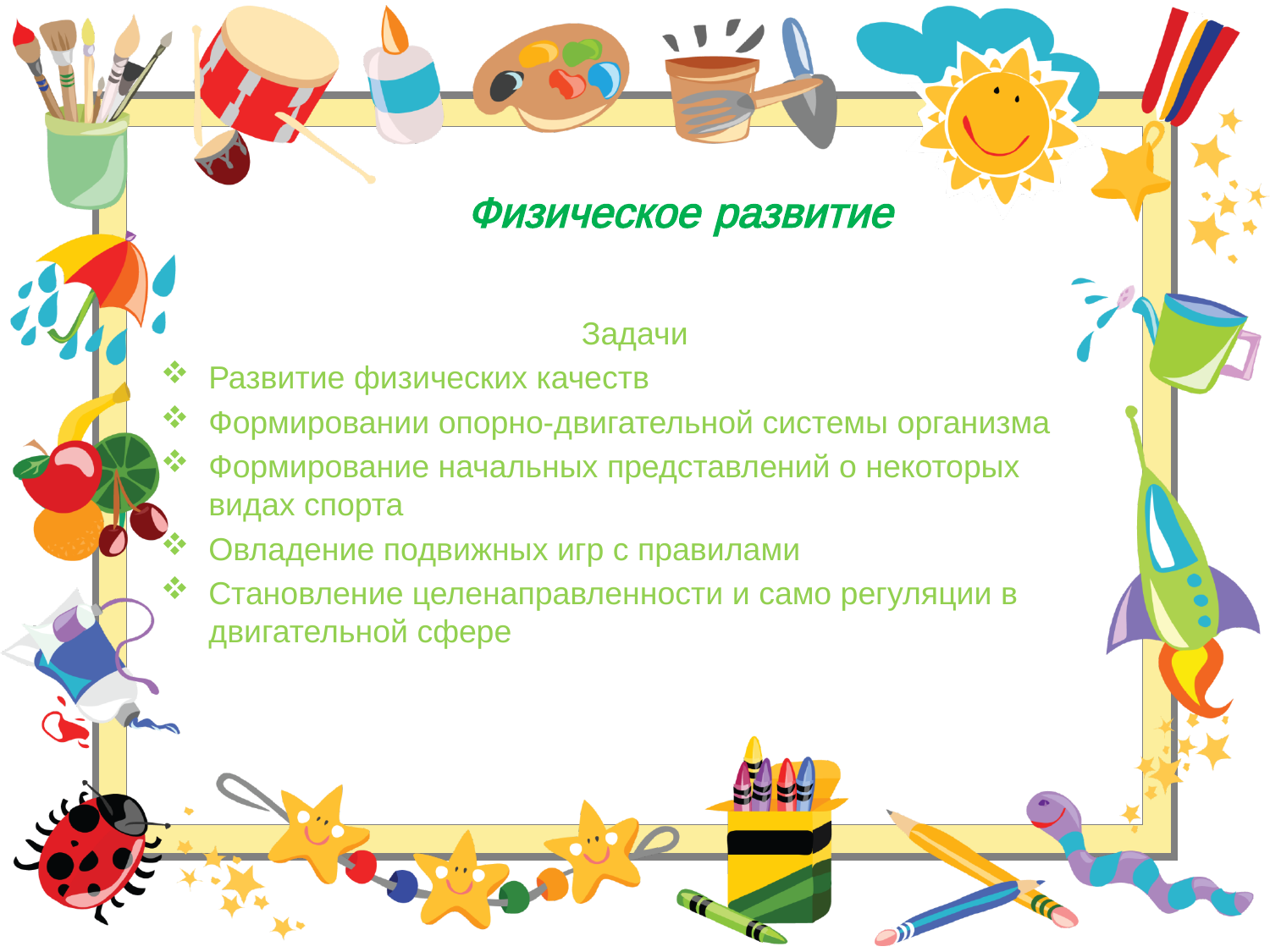

# Физическое развитие
Задачи
Развитие физических качеств
Формировании опорно-двигательной системы организма
Формирование начальных представлений о некоторых видах спорта
Овладение подвижных игр с правилами
Становление целенаправленности и само регуляции в двигательной сфере